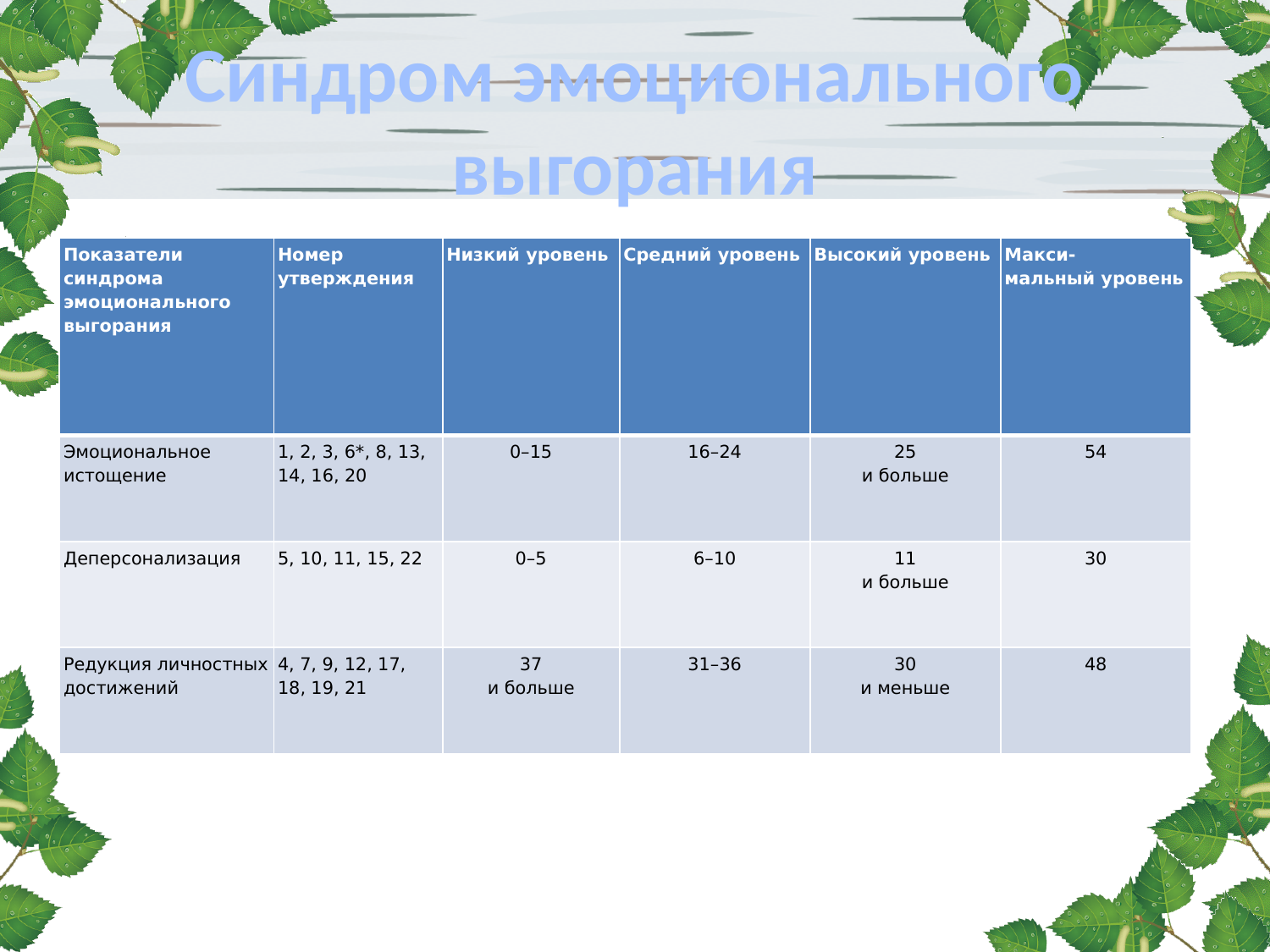

# Синдром эмоционального выгорания
| Показатели синдрома эмоционального выгорания | Номер утверждения | Низкий уровень | Средний уровень | Высокий уровень | Макси- мальный уровень |
| --- | --- | --- | --- | --- | --- |
| Эмоциональное истощение | 1, 2, 3, 6\*, 8, 13, 14, 16, 20 | 0–15 | 16–24 | 25 и больше | 54 |
| Деперсонализация | 5, 10, 11, 15, 22 | 0–5 | 6–10 | 11 и больше | 30 |
| Редукция личностных достижений | 4, 7, 9, 12, 17, 18, 19, 21 | 37 и больше | 31–36 | 30 и меньше | 48 |